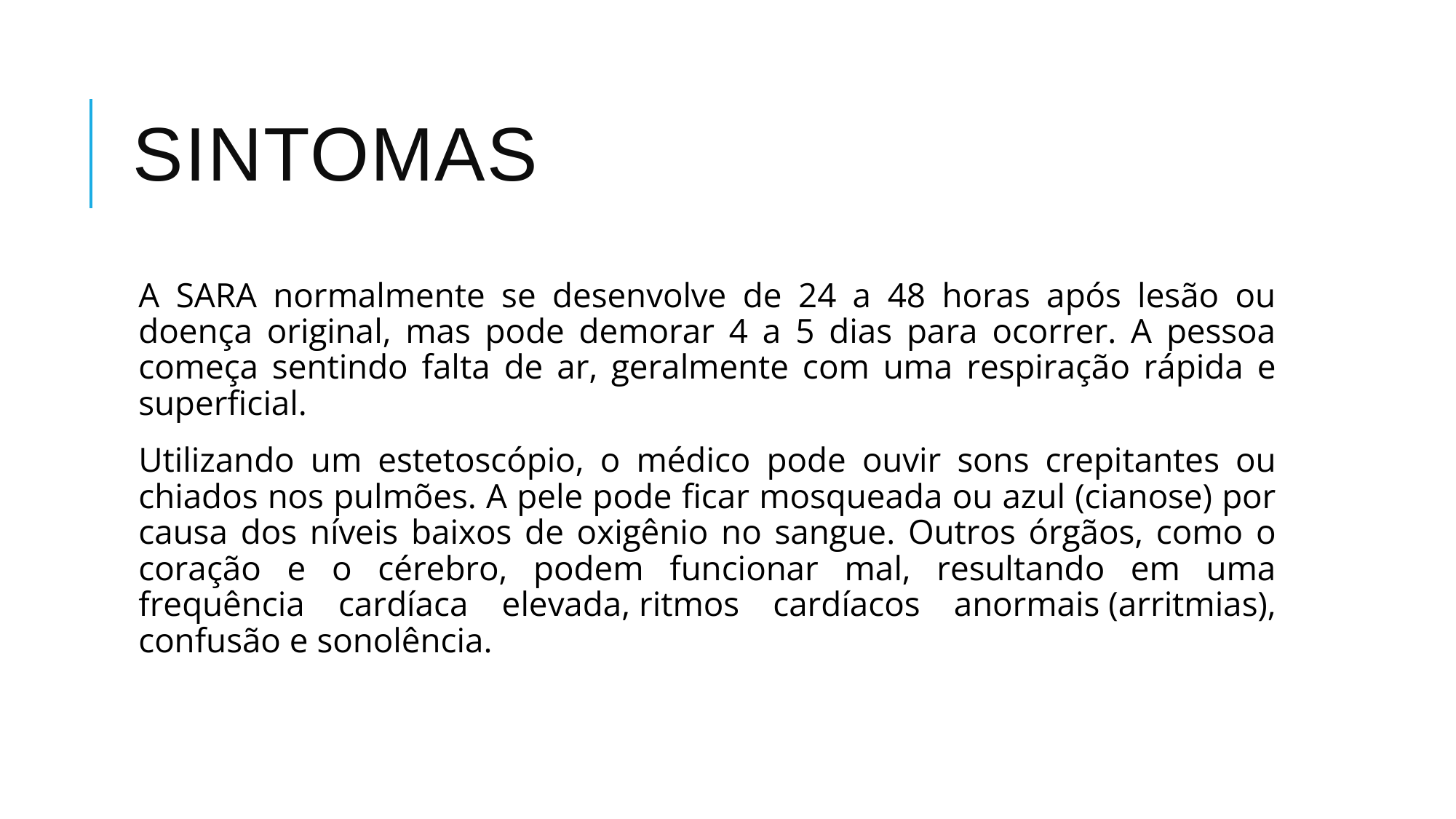

# sintomas
A SARA normalmente se desenvolve de 24 a 48 horas após lesão ou doença original, mas pode demorar 4 a 5 dias para ocorrer. A pessoa começa sentindo falta de ar, geralmente com uma respiração rápida e superficial.
Utilizando um estetoscópio, o médico pode ouvir sons crepitantes ou chiados nos pulmões. A pele pode ficar mosqueada ou azul (cianose) por causa dos níveis baixos de oxigênio no sangue. Outros órgãos, como o coração e o cérebro, podem funcionar mal, resultando em uma frequência cardíaca elevada, ritmos cardíacos anormais (arritmias), confusão e sonolência.